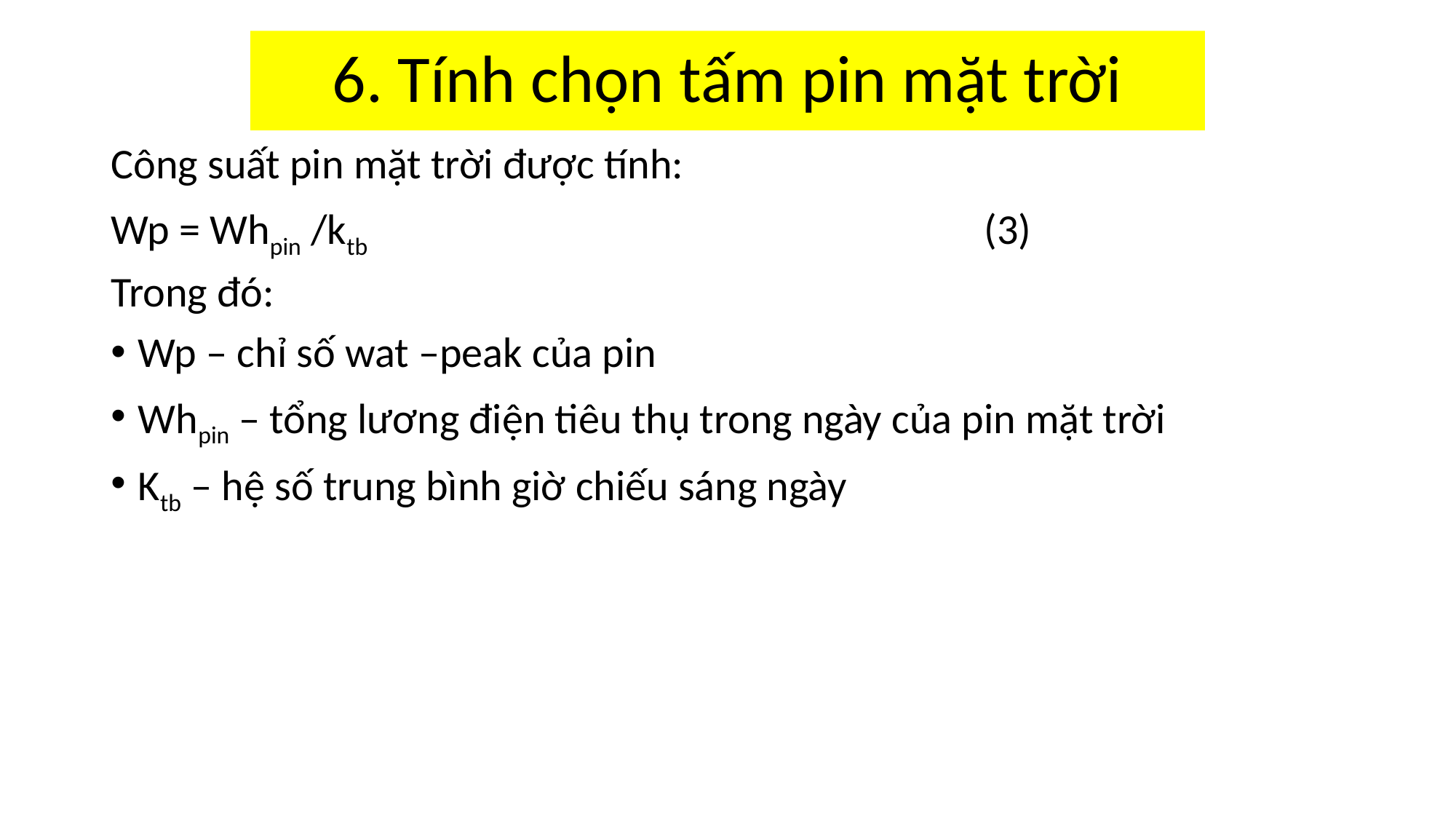

# 6. Tính chọn tấm pin mặt trời
Công suất pin mặt trời được tính:
Wp = Whpin /ktb 						(3)
Trong đó:
Wp – chỉ số wat –peak của pin
Whpin – tổng lương điện tiêu thụ trong ngày của pin mặt trời
Ktb – hệ số trung bình giờ chiếu sáng ngày